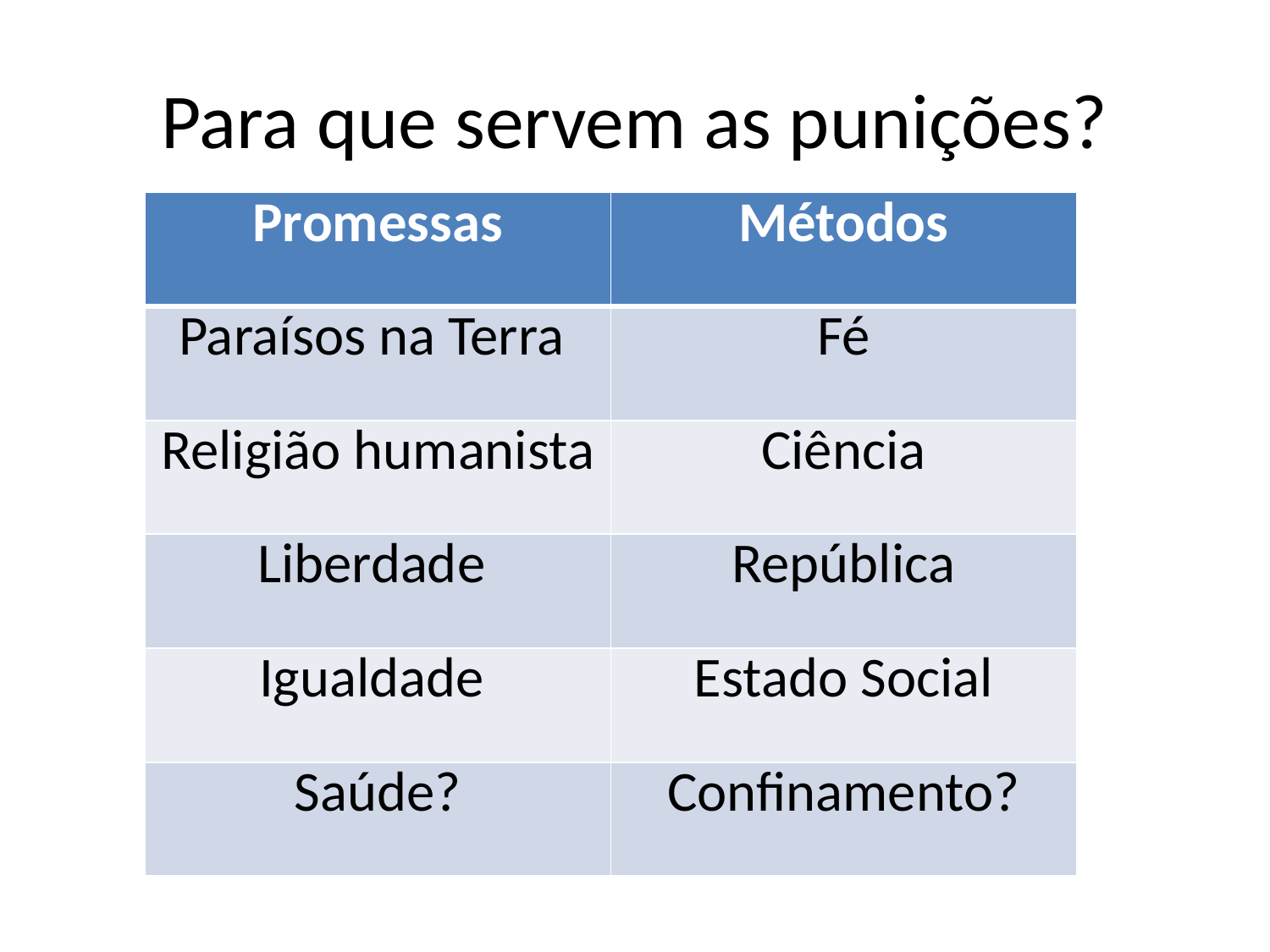

# Para que servem as punições?
| Promessas | Métodos |
| --- | --- |
| Paraísos na Terra | Fé |
| Religião humanista | Ciência |
| Liberdade | República |
| Igualdade | Estado Social |
| Saúde? | Confinamento? |